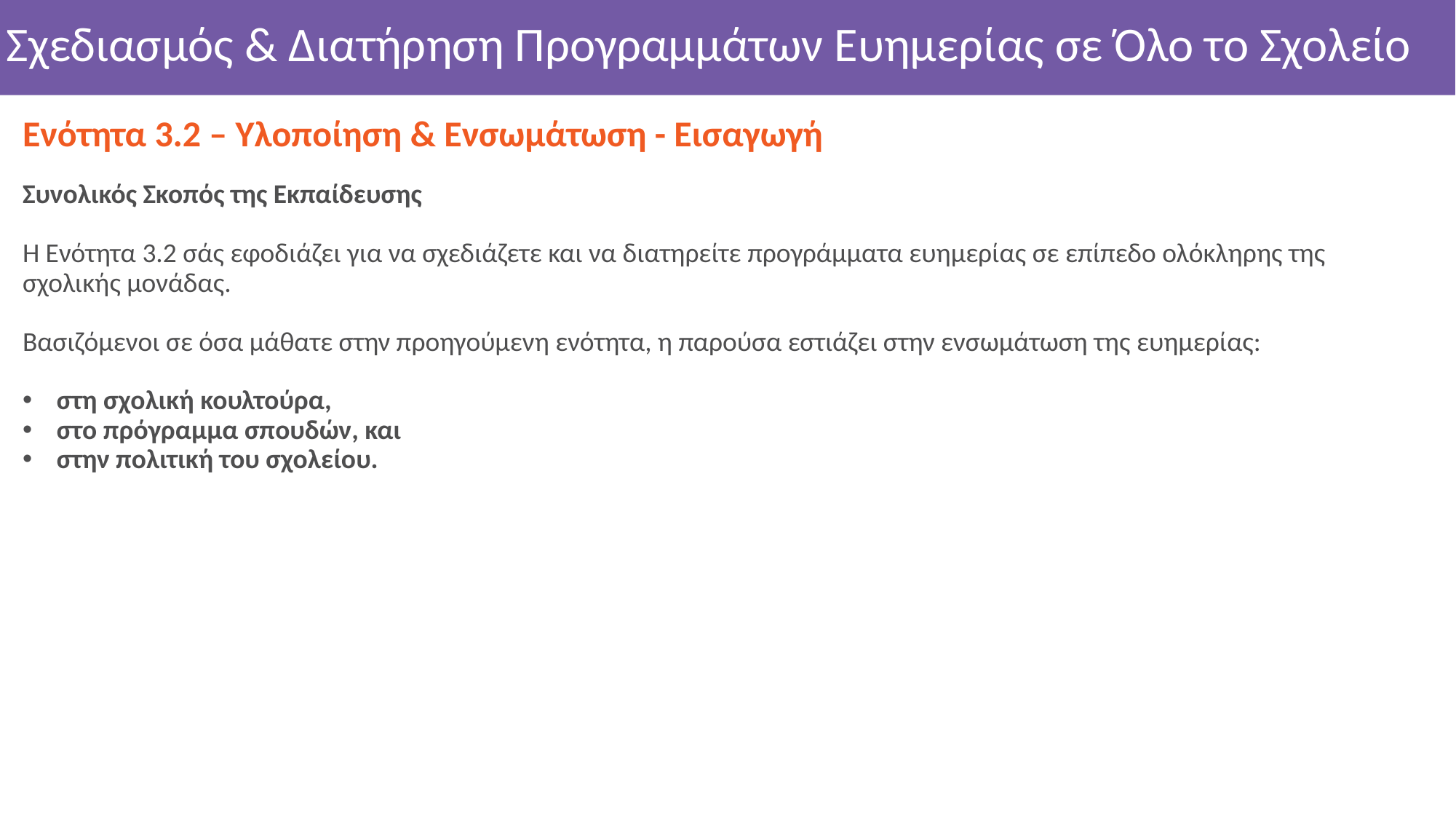

# Σχεδιασμός & Διατήρηση Προγραμμάτων Ευημερίας σε Όλο το Σχολείο
Ενότητα 3.2 – Υλοποίηση & Ενσωμάτωση - Εισαγωγή
Συνολικός Σκοπός της Εκπαίδευσης

Η Ενότητα 3.2 σάς εφοδιάζει για να σχεδιάζετε και να διατηρείτε προγράμματα ευημερίας σε επίπεδο ολόκληρης της σχολικής μονάδας.

Βασιζόμενοι σε όσα μάθατε στην προηγούμενη ενότητα, η παρούσα εστιάζει στην ενσωμάτωση της ευημερίας:

στη σχολική κουλτούρα,
στο πρόγραμμα σπουδών, και
στην πολιτική του σχολείου.